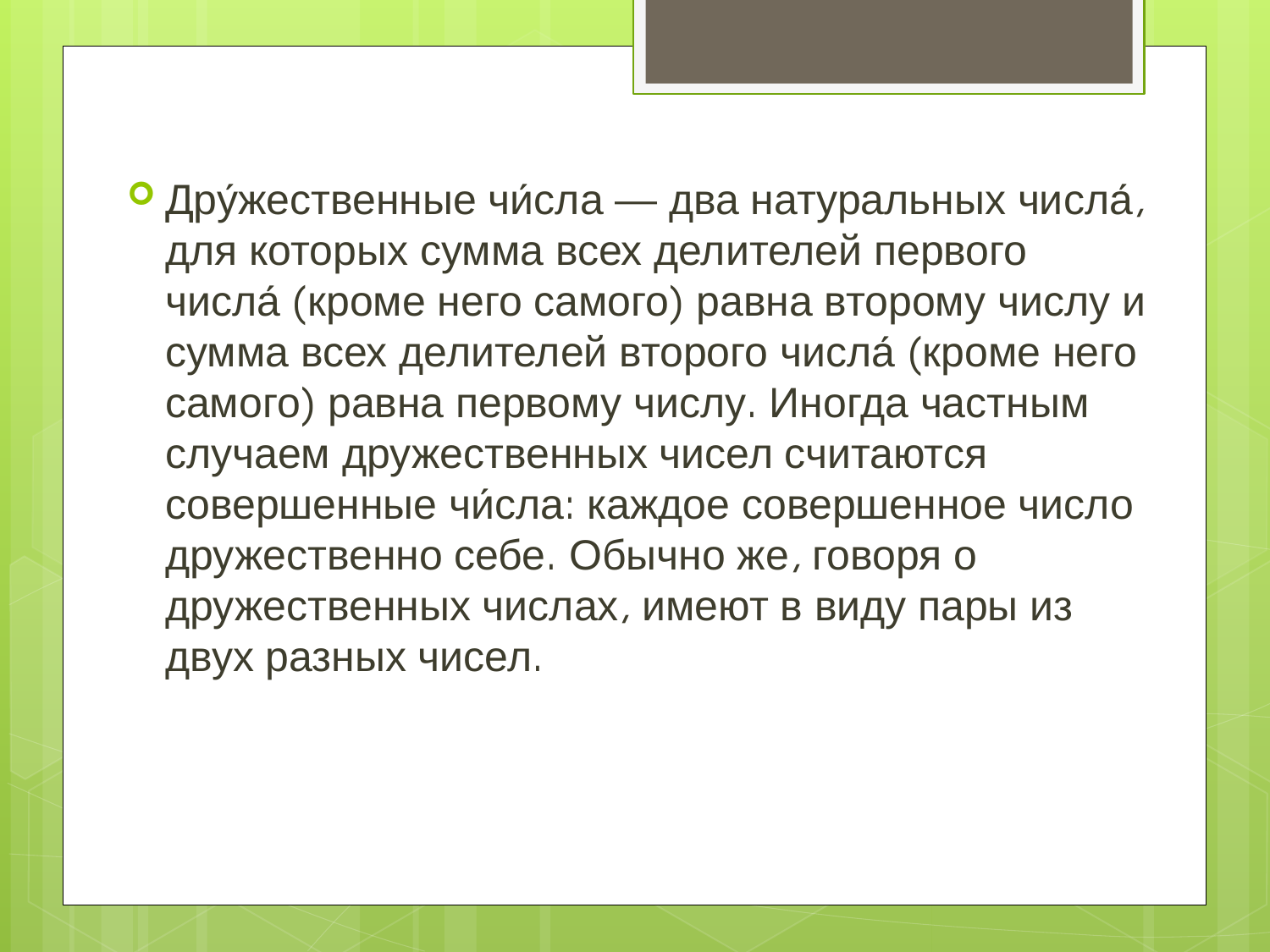

Дру́жественные чи́сла — два натуральных числа́, для которых сумма всех делителей первого числа́ (кроме него самого) равна второму числу и сумма всех делителей второго числа́ (кроме него самого) равна первому числу. Иногда частным случаем дружественных чисел считаются совершенные чи́сла: каждое совершенное число дружественно себе. Обычно же, говоря о дружественных числах, имеют в виду пары из двух разных чисел.